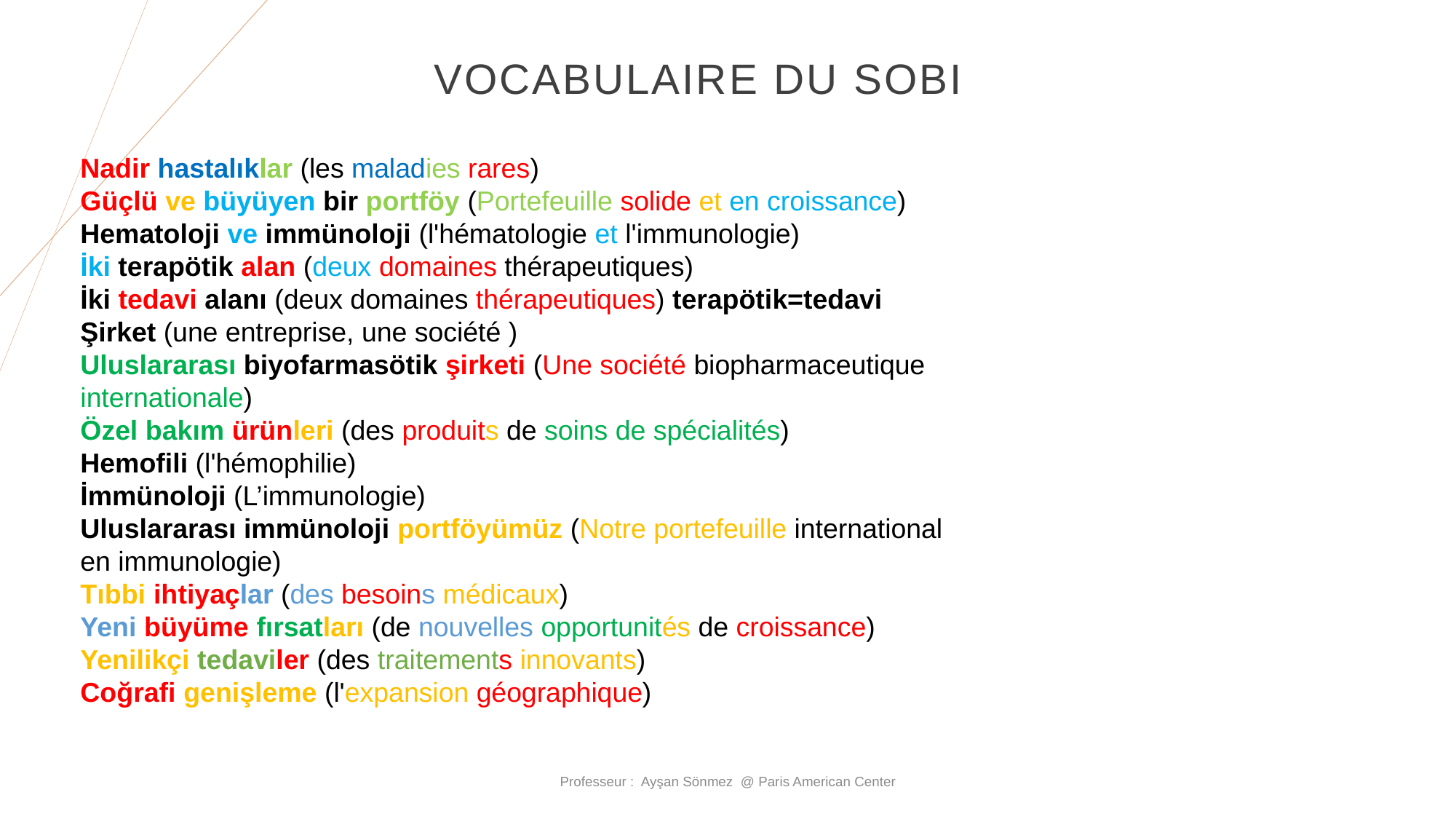

# Vocabulaire du SOBI
Nadir hastalıklar (les maladies rares)
Güçlü ve büyüyen bir portföy (Portefeuille solide et en croissance)
Hematoloji ve immünoloji (l'hématologie et l'immunologie)
İki terapötik alan (deux domaines thérapeutiques)
İki tedavi alanı (deux domaines thérapeutiques) terapötik=tedavi
Şirket (une entreprise, une société )
Uluslararası biyofarmasötik şirketi (Une société biopharmaceutique internationale)
Özel bakım ürünleri (des produits de soins de spécialités)
Hemofili (l'hémophilie)
İmmünoloji (L’immunologie)
Uluslararası immünoloji portföyümüz (Notre portefeuille international en immunologie)
Tıbbi ihtiyaçlar (des besoins médicaux)
Yeni büyüme fırsatları (de nouvelles opportunités de croissance)
Yenilikçi tedaviler (des traitements innovants)
Coğrafi genişleme (l'expansion géographique)

Professeur :  Ayşan Sönmez  @ Paris American Center